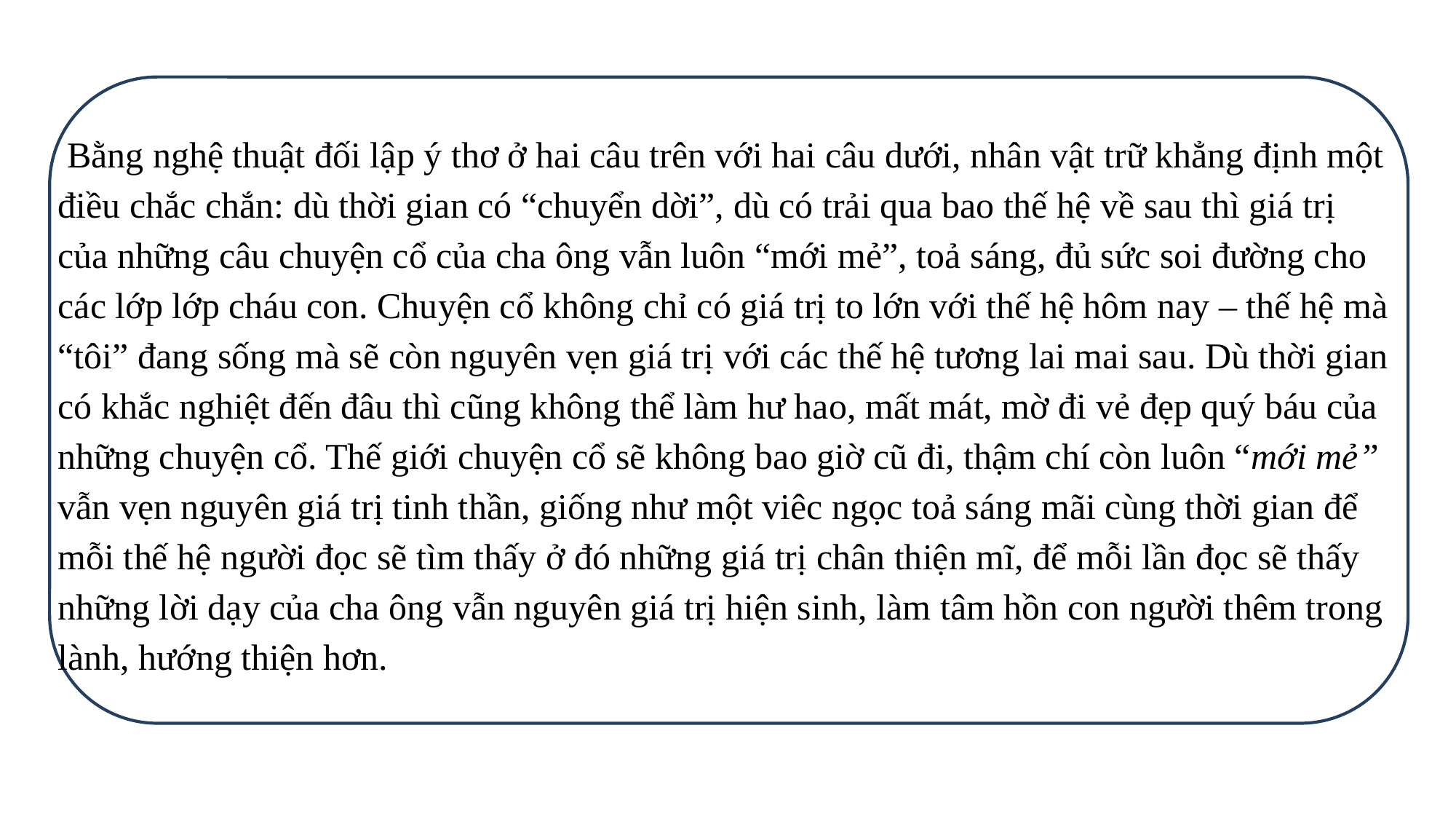

Bằng nghệ thuật đối lập ý thơ ở hai câu trên với hai câu dưới, nhân vật trữ khẳng định một điều chắc chắn: dù thời gian có “chuyển dời”, dù có trải qua bao thế hệ về sau thì giá trị của những câu chuyện cổ của cha ông vẫn luôn “mới mẻ”, toả sáng, đủ sức soi đường cho các lớp lớp cháu con. Chuyện cổ không chỉ có giá trị to lớn với thế hệ hôm nay – thế hệ mà “tôi” đang sống mà sẽ còn nguyên vẹn giá trị với các thế hệ tương lai mai sau. Dù thời gian có khắc nghiệt đến đâu thì cũng không thể làm hư hao, mất mát, mờ đi vẻ đẹp quý báu của những chuyện cổ. Thế giới chuyện cổ sẽ không bao giờ cũ đi, thậm chí còn luôn “mới mẻ” vẫn vẹn nguyên giá trị tinh thần, giống như một viêc ngọc toả sáng mãi cùng thời gian để mỗi thế hệ người đọc sẽ tìm thấy ở đó những giá trị chân thiện mĩ, để mỗi lần đọc sẽ thấy những lời dạy của cha ông vẫn nguyên giá trị hiện sinh, làm tâm hồn con người thêm trong lành, hướng thiện hơn.